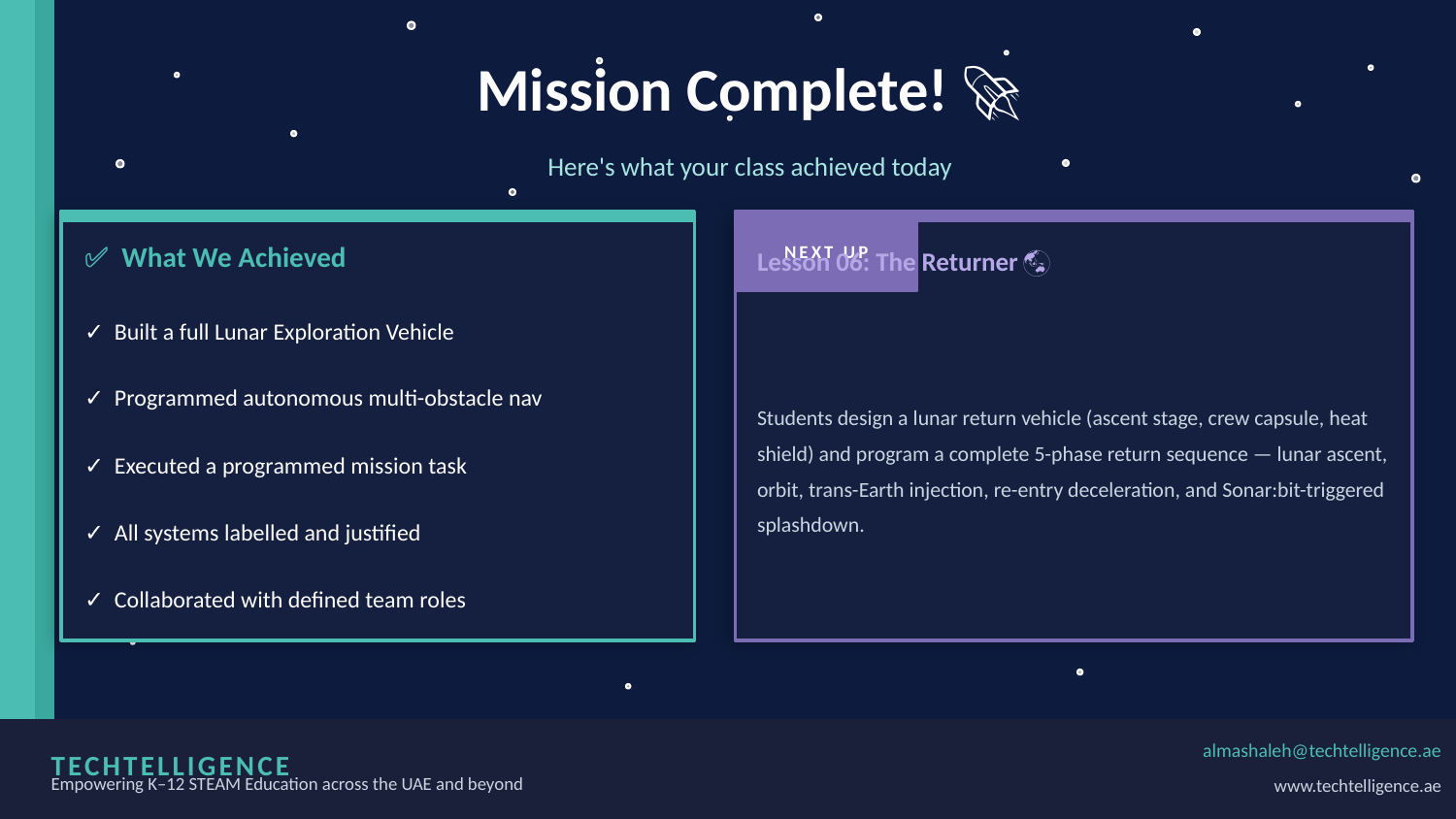

Mission Complete! 🚀

Here's what your class achieved today

NEXT UP
✅  What We Achieved
Lesson 06: The Returner 🌏

✓  Built a full Lunar Exploration Vehicle
Students design a lunar return vehicle (ascent stage, crew capsule, heat shield) and program a complete 5-phase return sequence — lunar ascent, orbit, trans-Earth injection, re-entry deceleration, and Sonar:bit-triggered splashdown.

✓  Programmed autonomous multi-obstacle nav
✓  Executed a programmed mission task

✓  All systems labelled and justified

✓  Collaborated with defined team roles

TECHTELLIGENCE
almashaleh@techtelligence.ae
Empowering K–12 STEAM Education across the UAE and beyond
www.techtelligence.ae